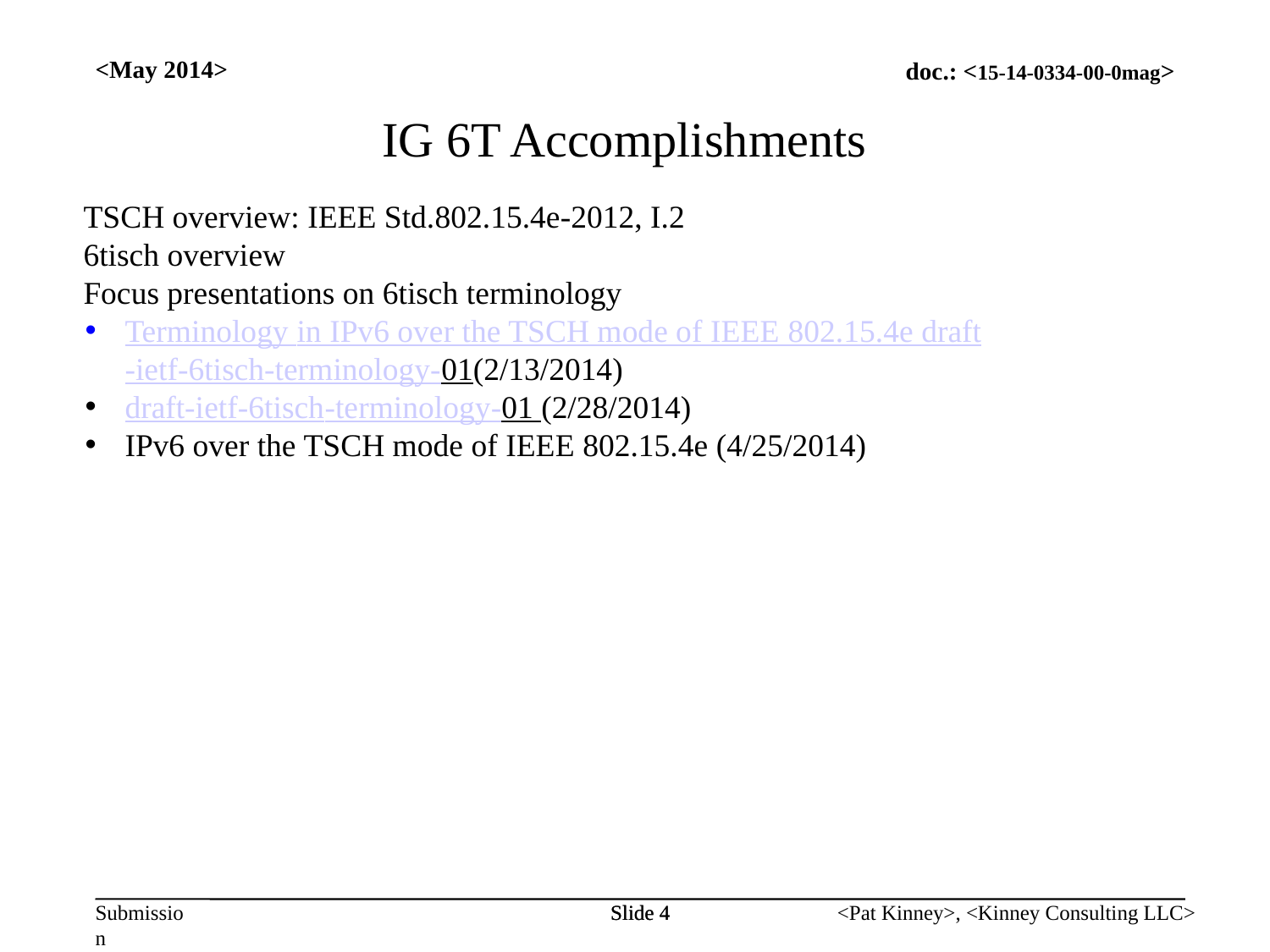

<May 2014>
IG 6T Accomplishments
TSCH overview: IEEE Std.802.15.4e-2012, I.2
6tisch overview
Focus presentations on 6tisch terminology
Terminology in IPv6 over the TSCH mode of IEEE 802.15.4e draft-ietf-6tisch-terminology-01(2/13/2014)
draft-ietf-6tisch-terminology-01 (2/28/2014)
IPv6 over the TSCH mode of IEEE 802.15.4e (4/25/2014)

Slide 4
Slide 4
<Pat Kinney>, <Kinney Consulting LLC>